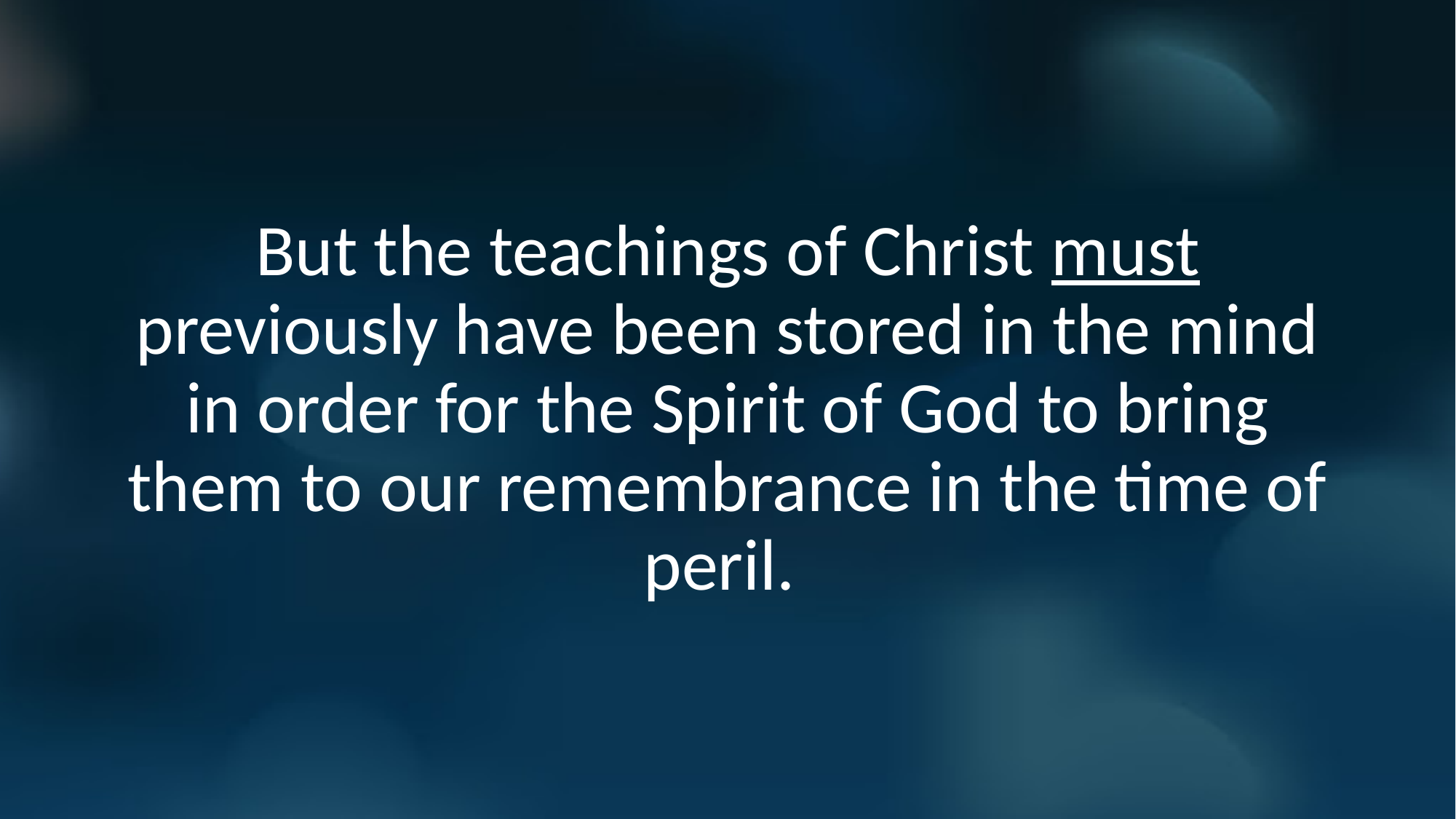

But the teachings of Christ must previously have been stored in the mind in order for the Spirit of God to bring them to our remembrance in the time of peril.